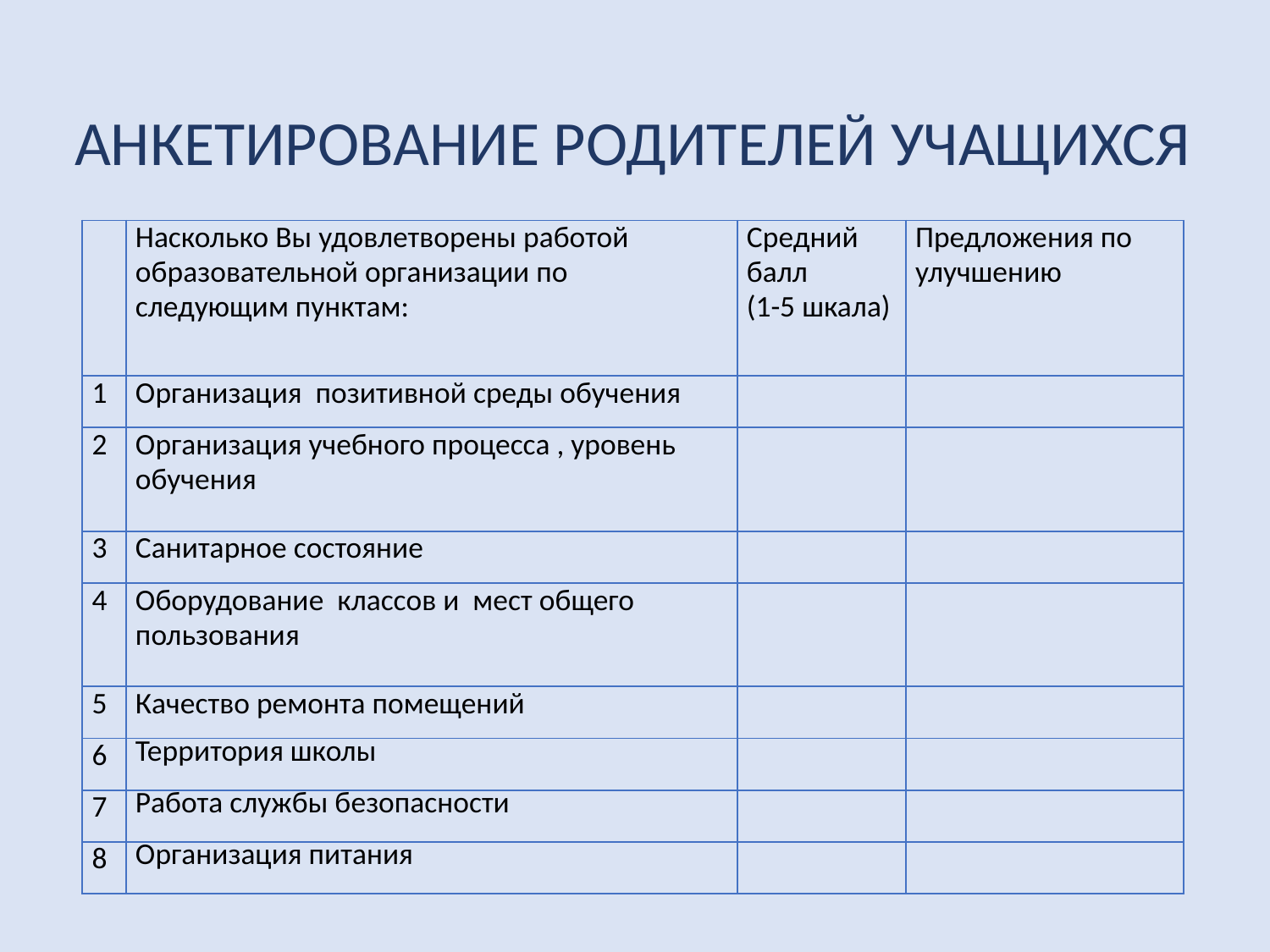

# АНКЕТИРОВАНИЕ РОДИТЕЛЕЙ УЧАЩИХСЯ
|  | Насколько Вы удовлетворены работой образовательной организации по следующим пунктам: | Средний балл (1-5 шкала) | Предложения по улучшению |
| --- | --- | --- | --- |
| 1 | Организация позитивной среды обучения |  |  |
| 2 | Организация учебного процесса , уровень обучения |  |  |
| 3 | Санитарное состояние |  |  |
| 4 | Оборудование классов и мест общего пользования |  |  |
| 5 | Качество ремонта помещений |  |  |
| 6 | Территория школы |  |  |
| 7 | Работа службы безопасности |  |  |
| 8 | Организация питания |  |  |